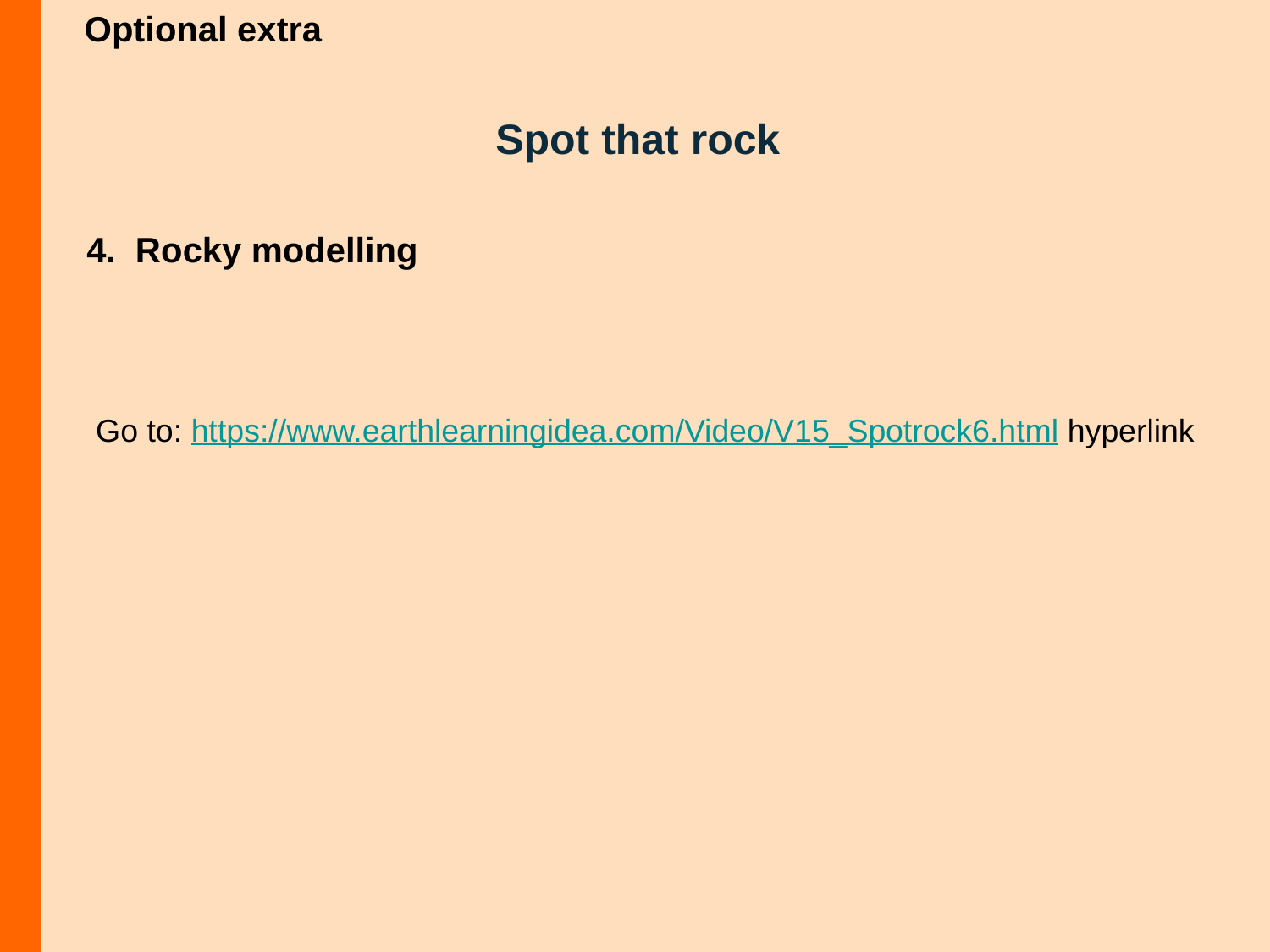

Optional extra
Spot that rock
4.  Rocky modelling
Go to: https://www.earthlearningidea.com/Video/V15_Spotrock6.html hyperlink